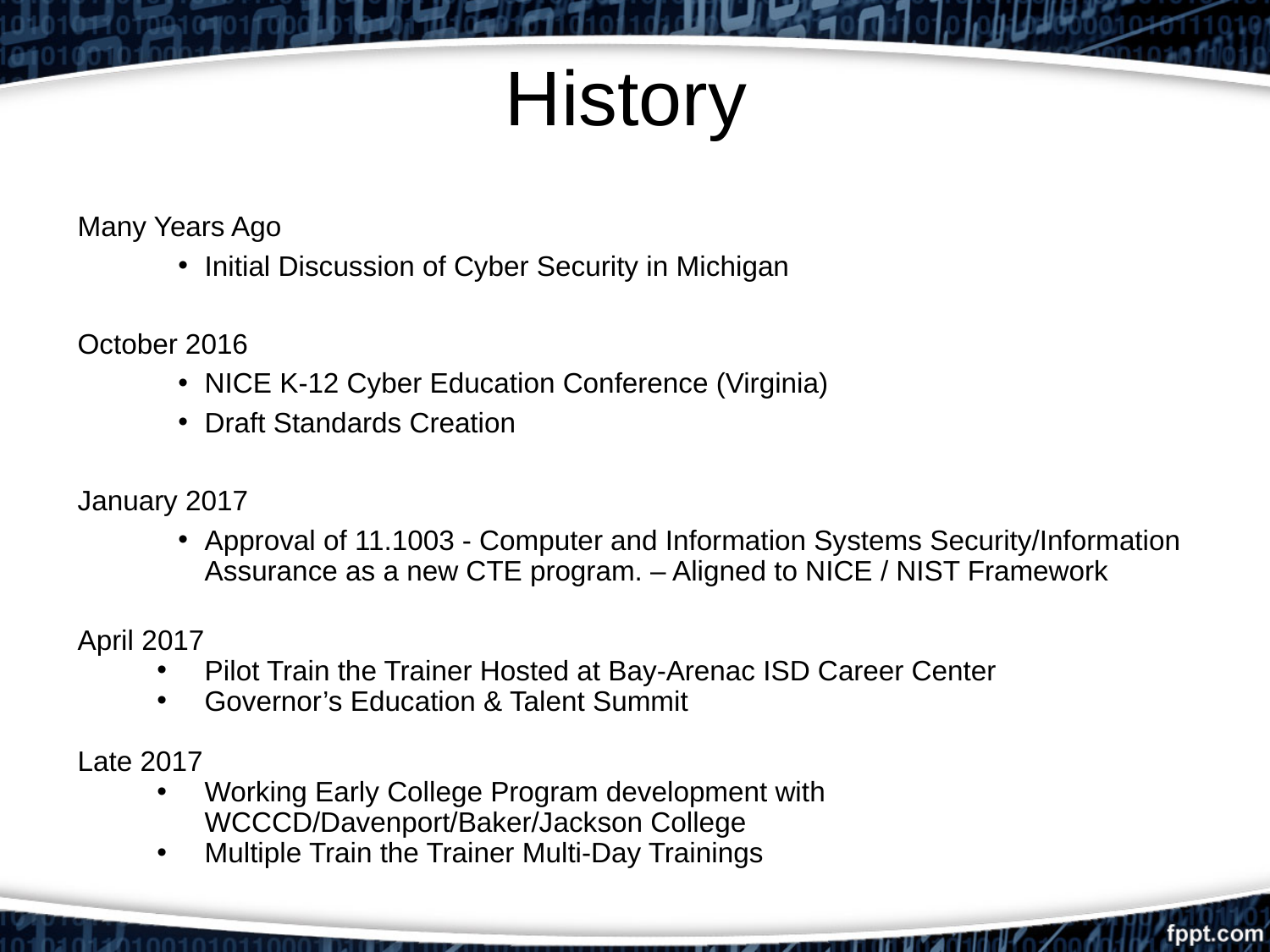

# History
Many Years Ago
Initial Discussion of Cyber Security in Michigan

October 2016
NICE K-12 Cyber Education Conference (Virginia)
Draft Standards Creation

January 2017
Approval of 11.1003 - Computer and Information Systems Security/Information Assurance as a new CTE program. – Aligned to NICE / NIST Framework

April 2017
Pilot Train the Trainer Hosted at Bay-Arenac ISD Career Center
Governor’s Education & Talent Summit

Late 2017
Working Early College Program development with WCCCD/Davenport/Baker/Jackson College
Multiple Train the Trainer Multi-Day Trainings